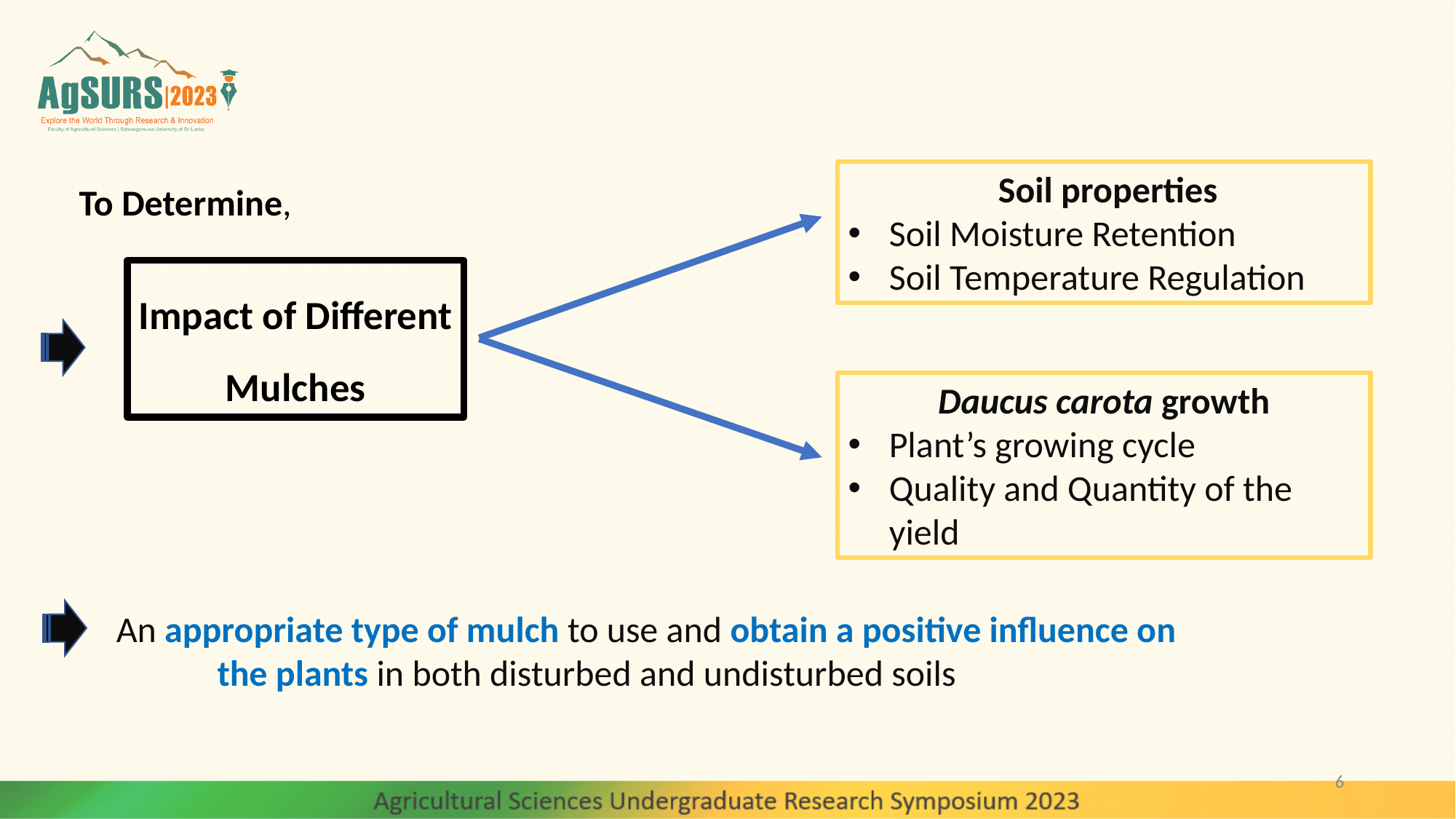

Soil properties
Soil Moisture Retention
Soil Temperature Regulation
To Determine,
Impact of Different Mulches

Daucus carota growth
Plant’s growing cycle
Quality and Quantity of the yield

 An appropriate type of mulch to use and obtain a positive influence on 	 	the plants in both disturbed and undisturbed soils
6